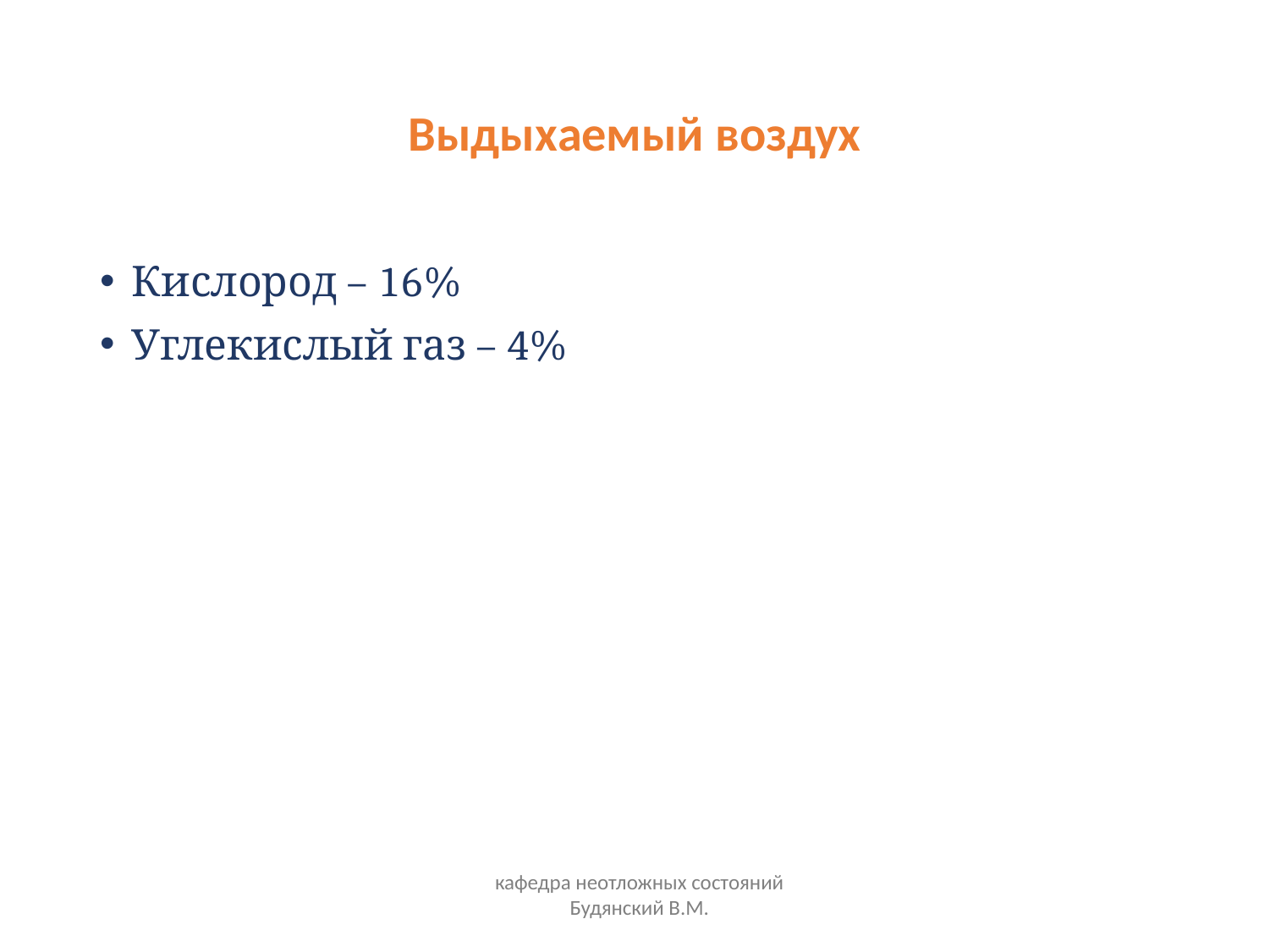

# Выдыхаемый воздух
Кислород – 16%
Углекислый газ – 4%

кафедра неотложных состояний Будянский В.М.